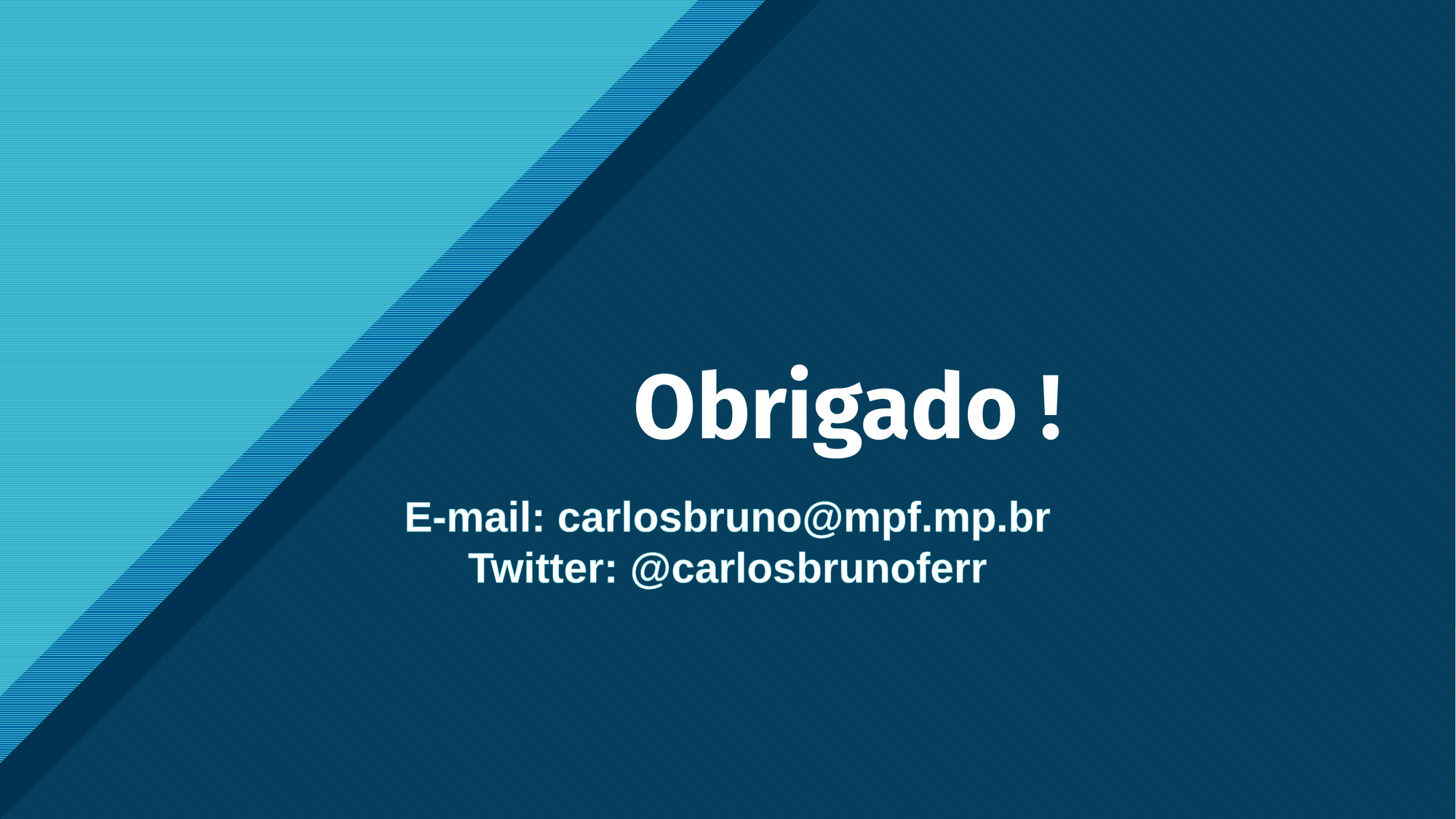

# Obrigado !
E-mail: carlosbruno@mpf.mp.br
Twitter: @carlosbrunoferr